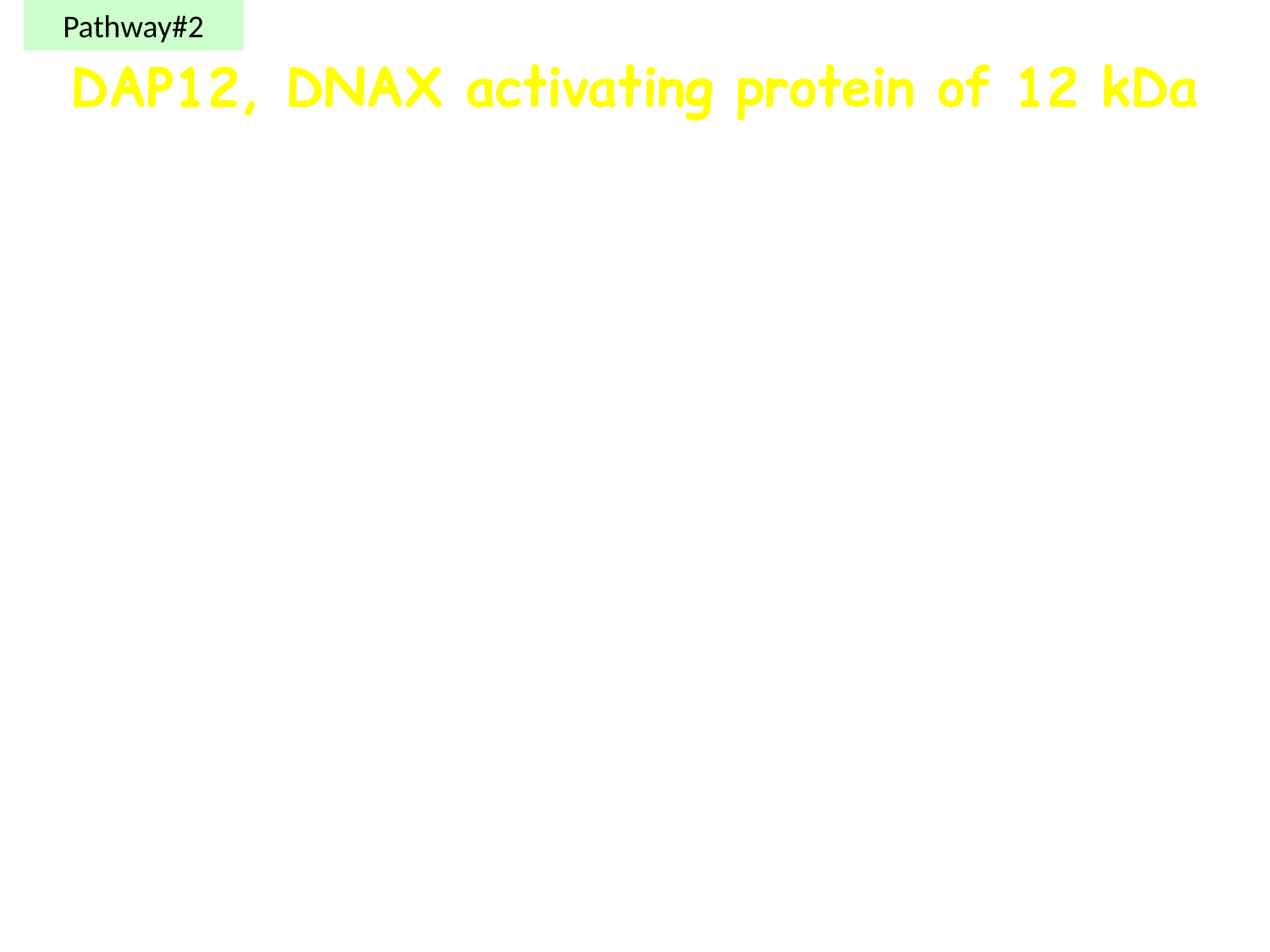

Pathway#2
# DAP12, DNAX activating protein of 12 kDa
Expressed on NK and myeloid cells (including osteoclasts and microglia)
Originally identified based on homology to TCR associated CD3 and FcR-γ
Homology limited to the ITAM (immunoreceptor tyrosine based activation motif) in the cytoplasmic tail, the only known signaling motif
114 amino acids, short ECD (13-17 aa), TM and cytoplasmic tail
Disulfide linked homodimer and associates with receptors through salt bridging in the TM region
Proposed to have both activating and inhibitory influences on effector functions depending on avidity  of receptor ligation
 Recent view is that ITAM coupled receptors modulate the amplitude and nature of macrophage responses to TLRs and cytokine receptor stimulation
 DAP12 knockout:
Apparently normal hematopoiesis
Defective immune response (resistant in an autoimmune model);  defective NK cell mediated cytotoxicity against tumor cells; literature supporting both an amplification as well as an attenuation role of the inflammatory response
develop osteopetrosis (deficient osteoclast function due to defective differentiation), as early as 6 weeks
status of microglia vary in the 3 strains of knockout mice with one study reporting problems with oligodendrocytes (myelination)